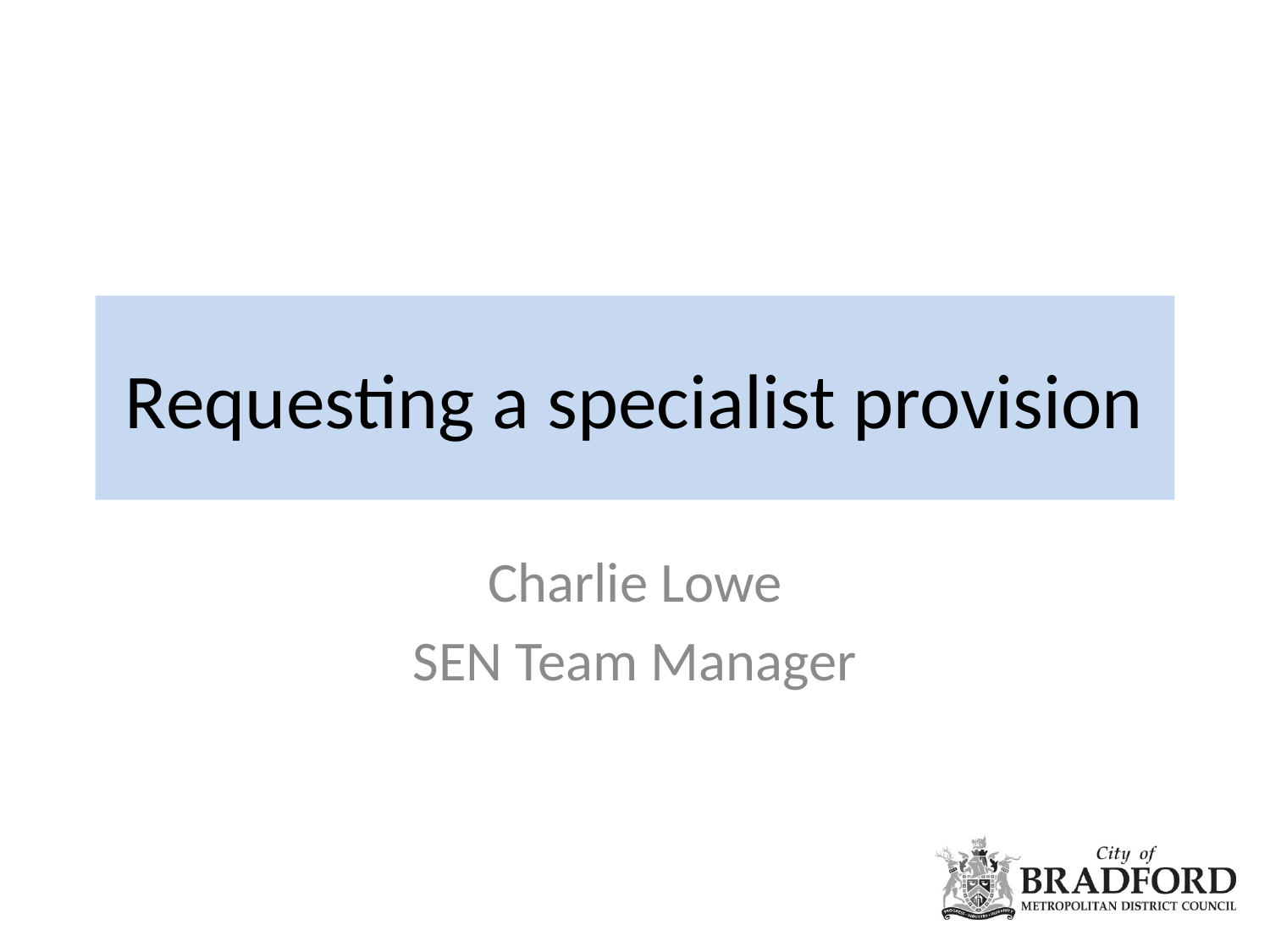

# Requesting a specialist provision
Charlie Lowe
SEN Team Manager